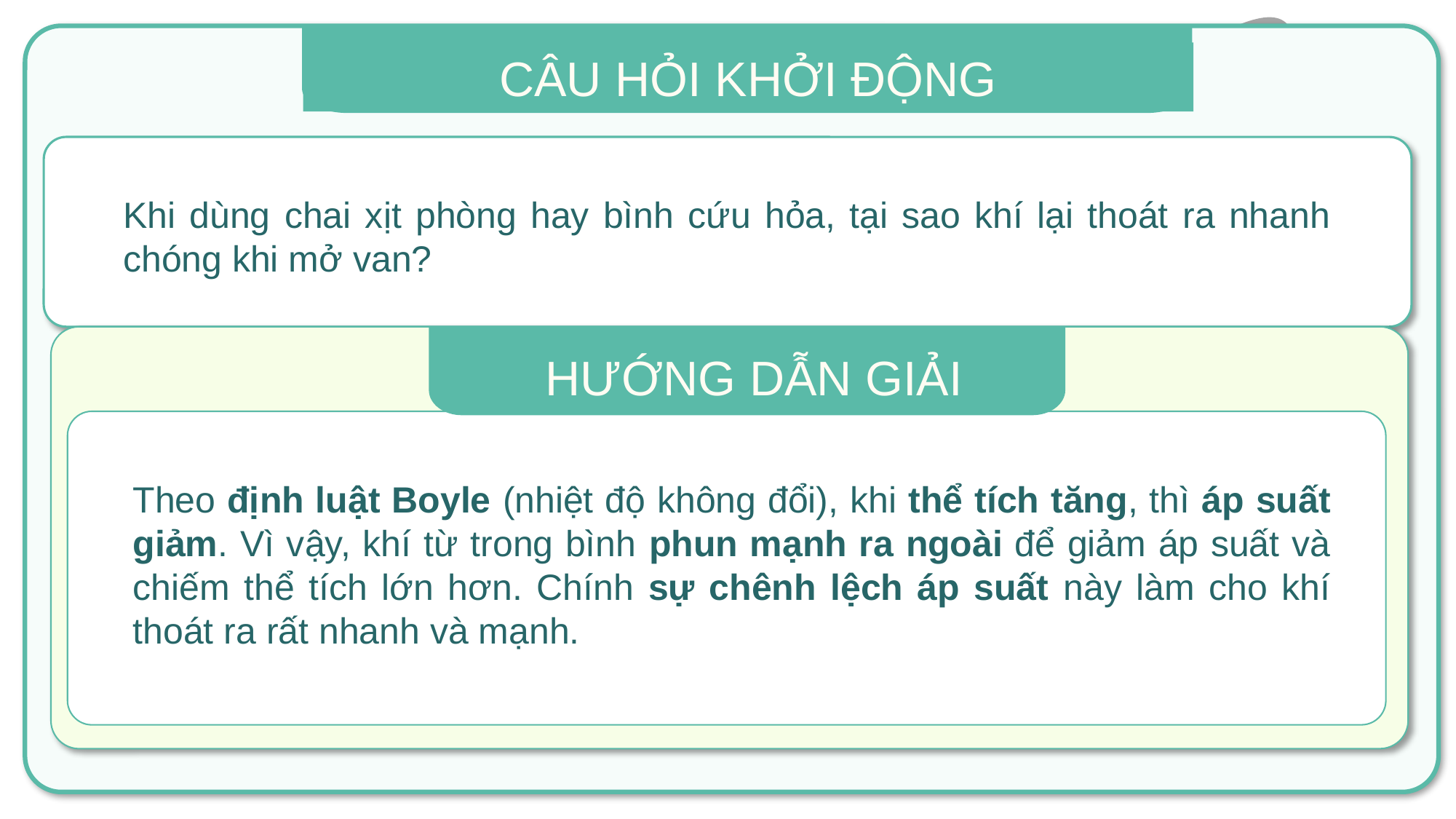

CÂU HỎI KHỞI ĐỘNG

Khi dùng chai xịt phòng hay bình cứu hỏa, tại sao khí lại thoát ra nhanh chóng khi mở van?

HƯỚNG DẪN GIẢI

Theo định luật Boyle (nhiệt độ không đổi), khi thể tích tăng, thì áp suất giảm. Vì vậy, khí từ trong bình phun mạnh ra ngoài để giảm áp suất và chiếm thể tích lớn hơn. Chính sự chênh lệch áp suất này làm cho khí thoát ra rất nhanh và mạnh.